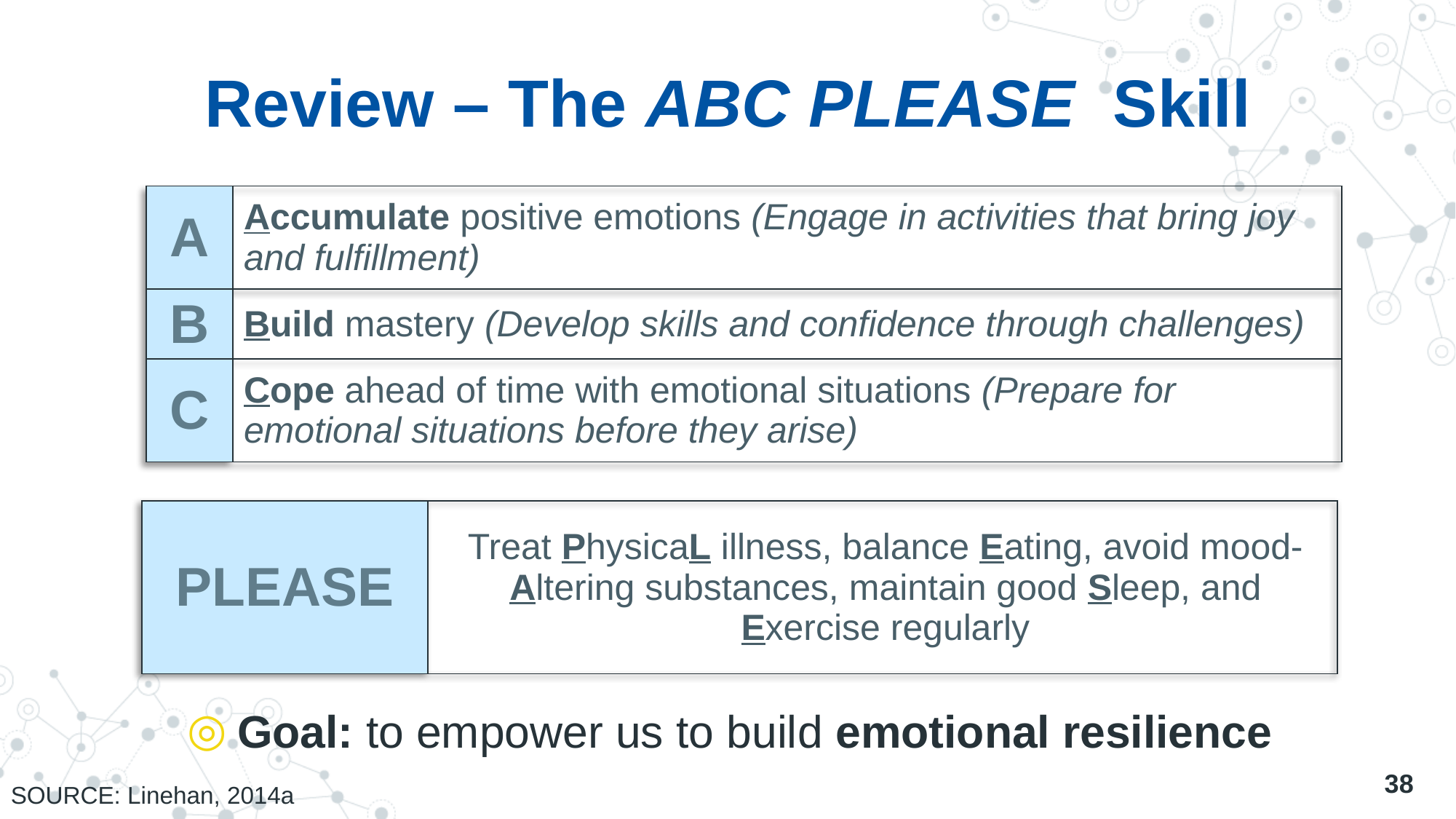

# Review – The ABC PLEASE  Skill
| A | Accumulate positive emotions (Engage in activities that bring joy and fulfillment) |
| --- | --- |
| B | Build mastery (Develop skills and confidence through challenges) |
| C | Cope ahead of time with emotional situations (Prepare for emotional situations before they arise) |
| PLEASE | Treat PhysicaL illness, balance Eating, avoid mood-Altering substances, maintain good Sleep, and Exercise regularly |
| --- | --- |
Goal: to empower us to build emotional resilience
38
SOURCE: Linehan, 2014a